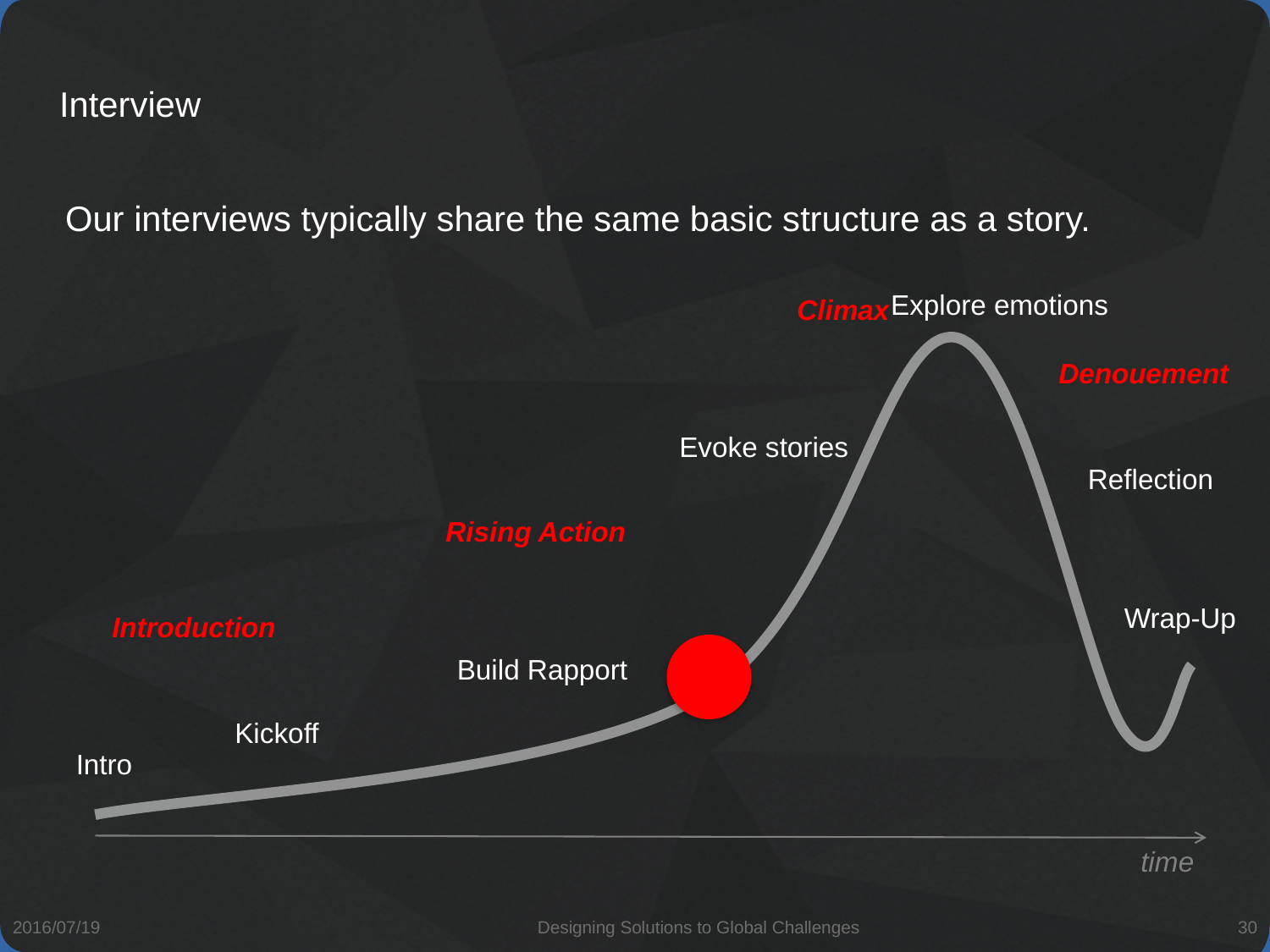

Interview
Our interviews typically share the same basic structure as a story.
Explore emotions
Climax

Denouement
Evoke stories
Reflection
Rising Action
Wrap-Up
Introduction

Build Rapport
Kickoff
Intro

time
2016/07/19
Designing Solutions to Global Challenges
30